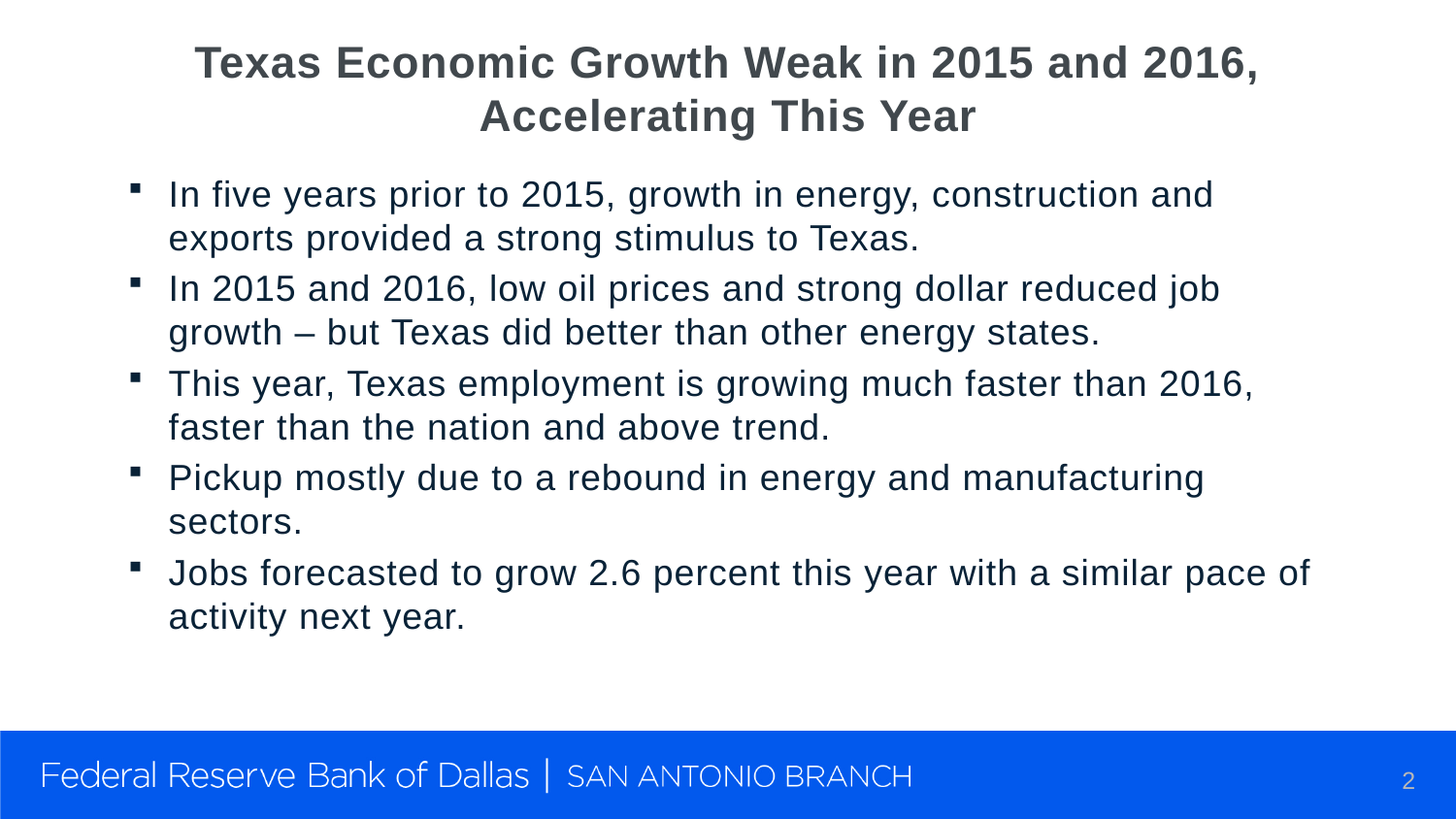

# Texas Economic Growth Weak in 2015 and 2016, Accelerating This Year
In five years prior to 2015, growth in energy, construction and exports provided a strong stimulus to Texas.
In 2015 and 2016, low oil prices and strong dollar reduced job growth – but Texas did better than other energy states.
This year, Texas employment is growing much faster than 2016, faster than the nation and above trend.
Pickup mostly due to a rebound in energy and manufacturing sectors.
Jobs forecasted to grow 2.6 percent this year with a similar pace of activity next year.

2